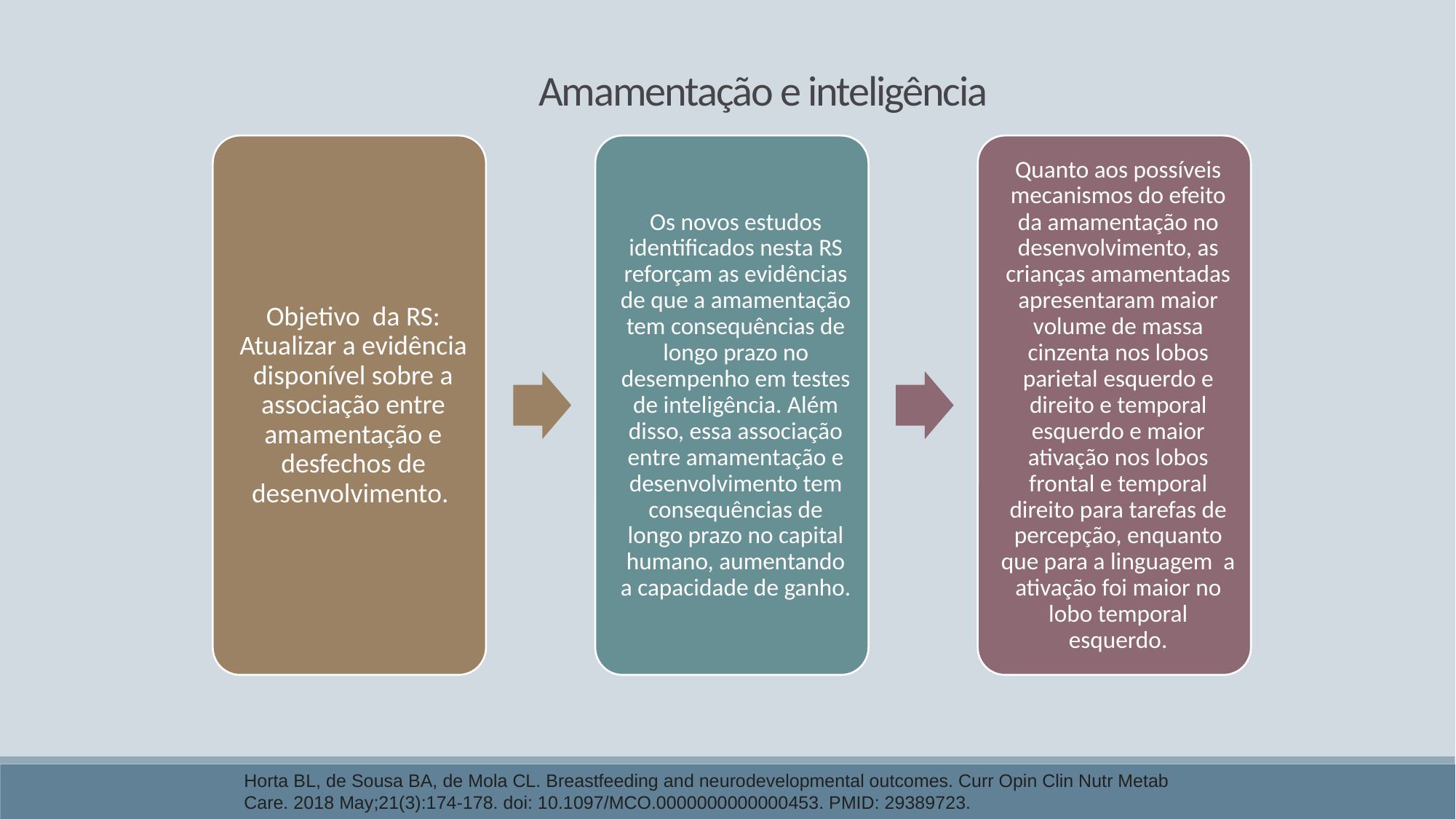

Amamentação e inteligência
Objetivo  da RS: Atualizar a evidência disponível sobre a associação entre amamentação e desfechos de desenvolvimento.

Os novos estudos identificados nesta RS reforçam as evidências de que a amamentação tem consequências de longo prazo no desempenho em testes de inteligência. Além disso, essa associação entre amamentação e desenvolvimento tem consequências de longo prazo no capital humano, aumentando a capacidade de ganho.

Quanto aos possíveis mecanismos do efeito da amamentação no desenvolvimento, as crianças amamentadas apresentaram maior volume de massa cinzenta nos lobos parietal esquerdo e direito e temporal esquerdo e maior ativação nos lobos frontal e temporal direito para tarefas de percepção, enquanto que para a linguagem  a ativação foi maior no lobo temporal esquerdo.
Horta BL, de Sousa BA, de Mola CL. Breastfeeding and neurodevelopmental outcomes. Curr Opin Clin Nutr Metab Care. 2018 May;21(3):174-178. doi: 10.1097/MCO.0000000000000453. PMID: 29389723.